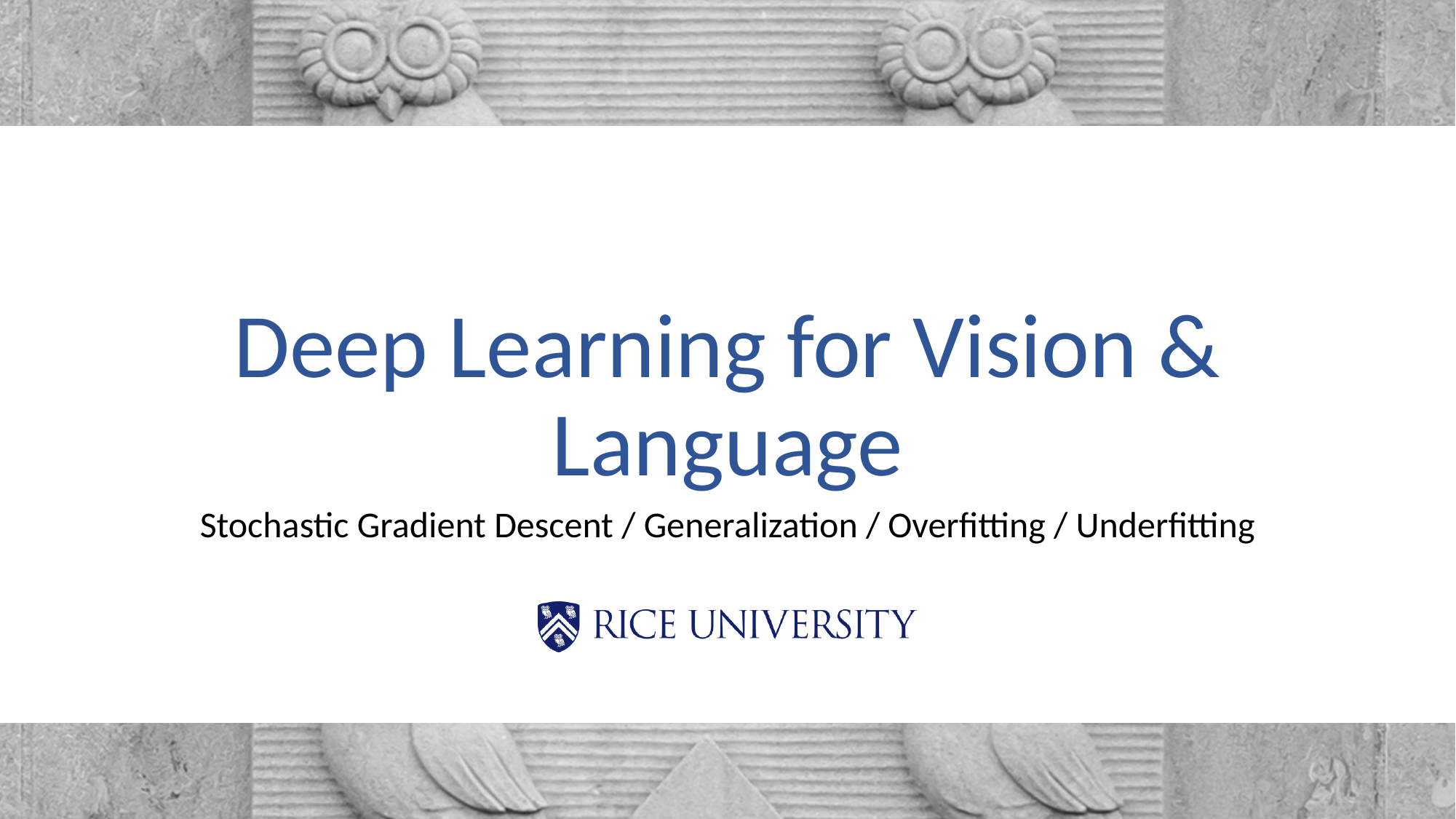

# Deep Learning for Vision & Language
Stochastic Gradient Descent / Generalization / Overfitting / Underfitting